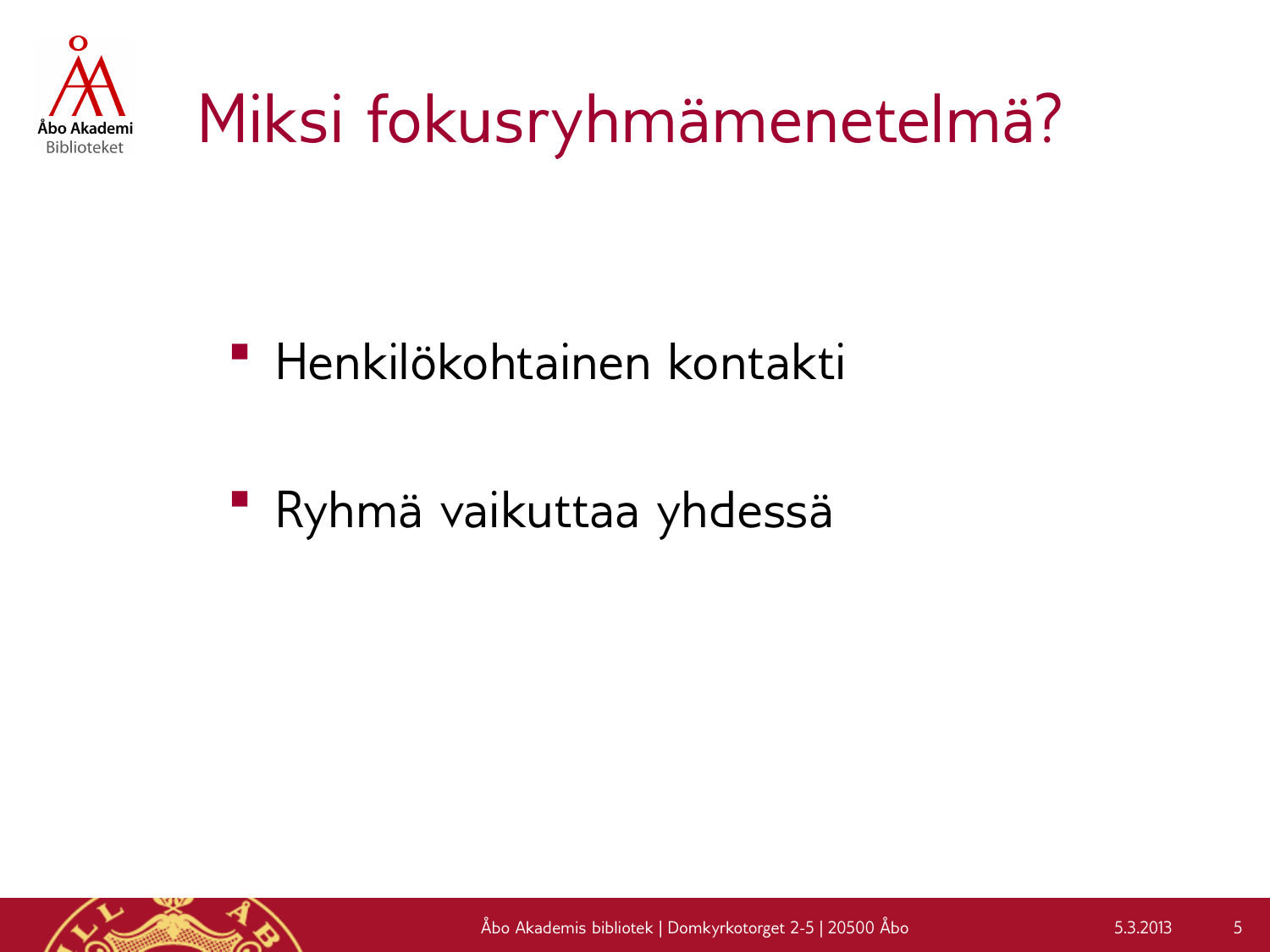

# Miksi fokusryhmämenetelmä?

Henkilökohtainen kontakti

Ryhmä vaikuttaa yhdessä
5
Åbo Akademis bibliotek | Domkyrkotorget 2-5 | 20500 Åbo
5.3.2013